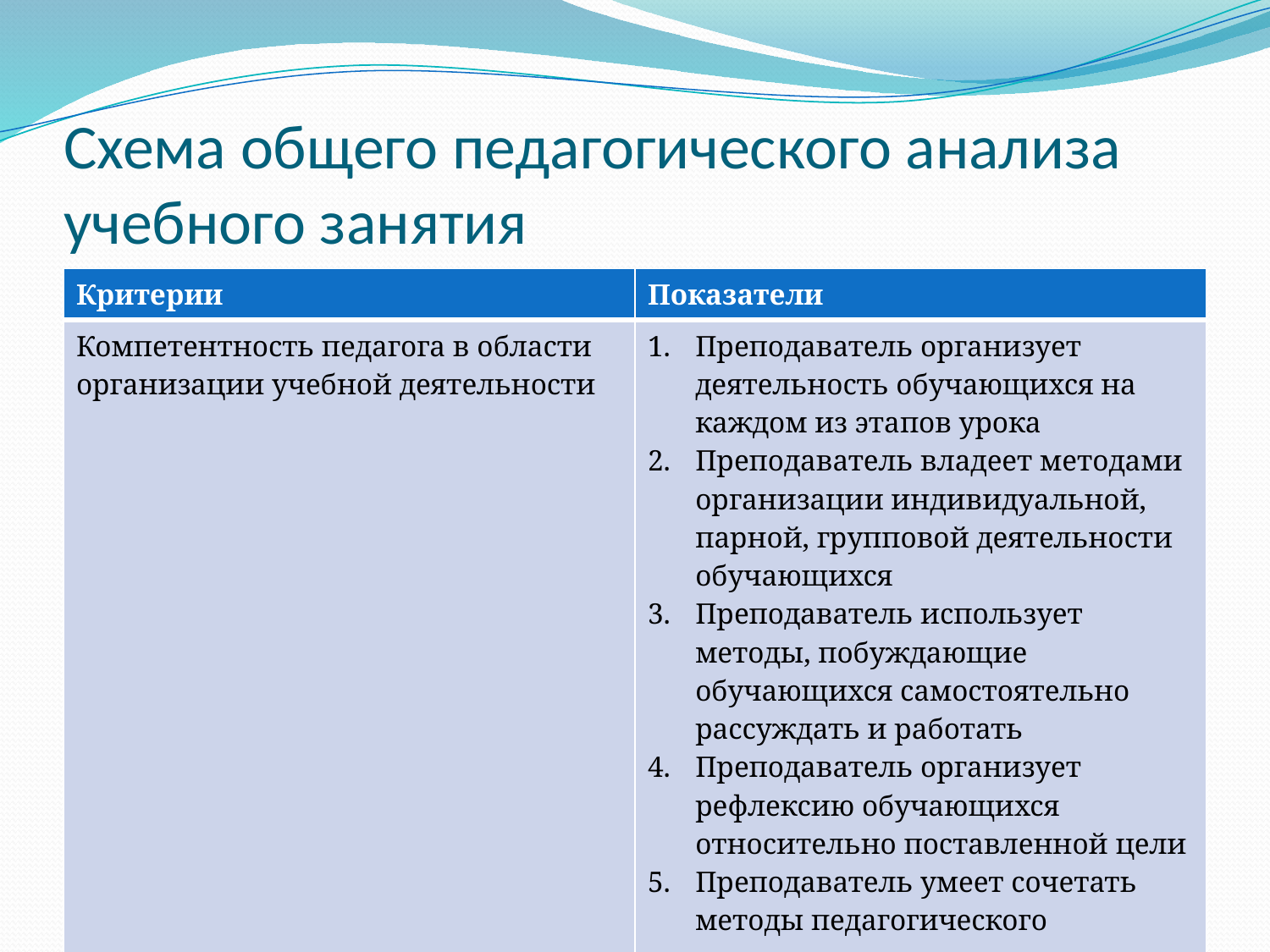

# Схема общего педагогического анализа учебного занятия
| Критерии | Показатели |
| --- | --- |
| Компетентность педагога в области организации учебной деятельности | Преподаватель организует деятельность обучающихся на каждом из этапов урока Преподаватель владеет методами организации индивидуальной, парной, групповой деятельности обучающихся Преподаватель использует методы, побуждающие обучающихся самостоятельно рассуждать и работать Преподаватель организует рефлексию обучающихся относительно поставленной цели Преподаватель умеет сочетать методы педагогического оценивания, взаимооценки и самооценки обучающихся |